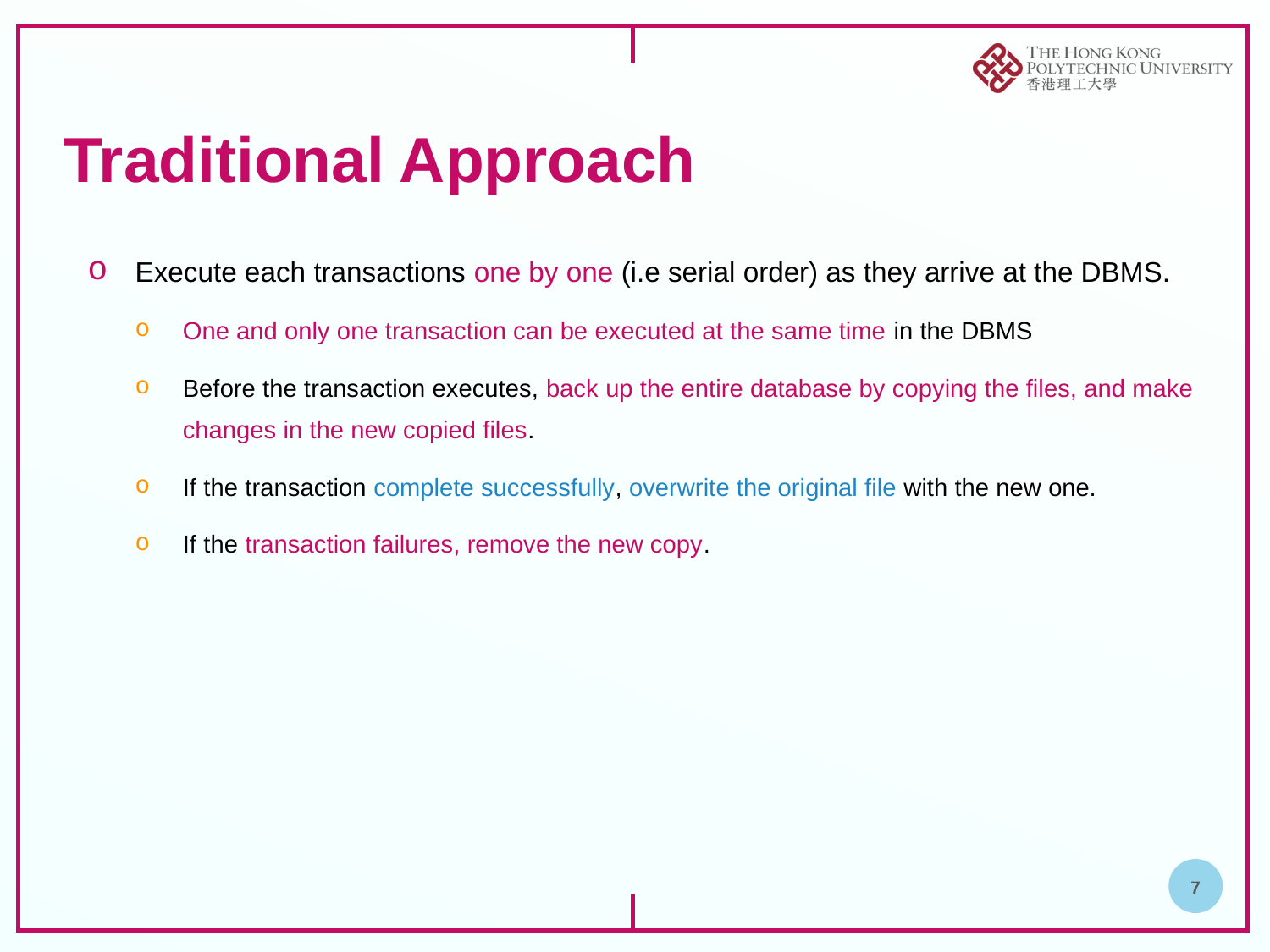

# Traditional Approach
Execute each transactions one by one (i.e serial order) as they arrive at the DBMS.
One and only one transaction can be executed at the same time in the DBMS
Before the transaction executes, back up the entire database by copying the files, and make changes in the new copied files.
If the transaction complete successfully, overwrite the original file with the new one.
If the transaction failures, remove the new copy.